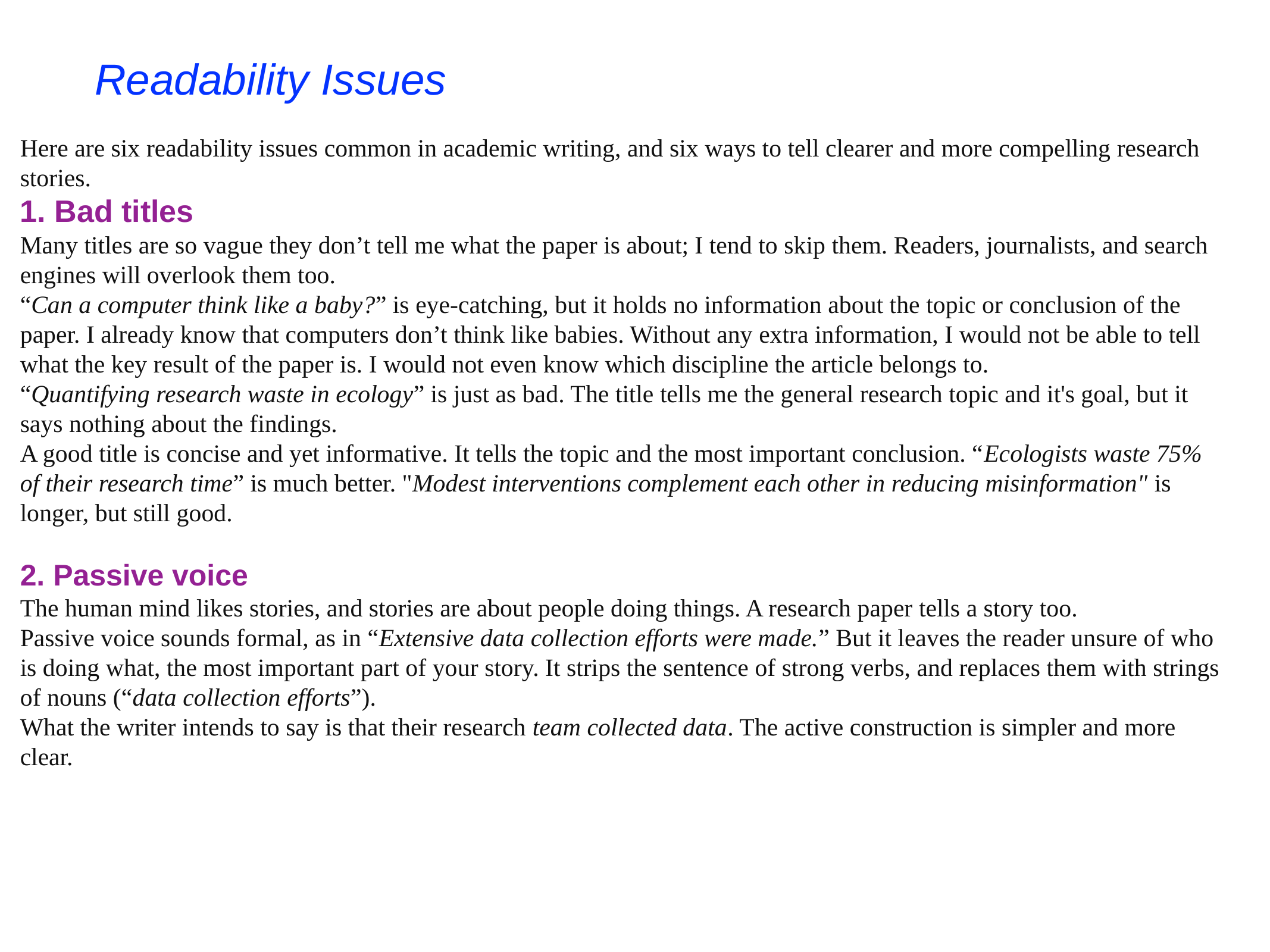

Readability Issues
Here are six readability issues common in academic writing, and six ways to tell clearer and more compelling research stories.
1. Bad titles
Many titles are so vague they don’t tell me what the paper is about; I tend to skip them. Readers, journalists, and search engines will overlook them too.
“Can a computer think like a baby?” is eye-catching, but it holds no information about the topic or conclusion of the paper. I already know that computers don’t think like babies. Without any extra information, I would not be able to tell what the key result of the paper is. I would not even know which discipline the article belongs to.
“Quantifying research waste in ecology” is just as bad. The title tells me the general research topic and it's goal, but it says nothing about the findings.
A good title is concise and yet informative. It tells the topic and the most important conclusion. “Ecologists waste 75% of their research time” is much better. "Modest interventions complement each other in reducing misinformation" is longer, but still good.

2. Passive voice
The human mind likes stories, and stories are about people doing things. A research paper tells a story too.
Passive voice sounds formal, as in “Extensive data collection efforts were made.” But it leaves the reader unsure of who is doing what, the most important part of your story. It strips the sentence of strong verbs, and replaces them with strings of nouns (“data collection efforts”).
What the writer intends to say is that their research team collected data. The active construction is simpler and more clear.
43